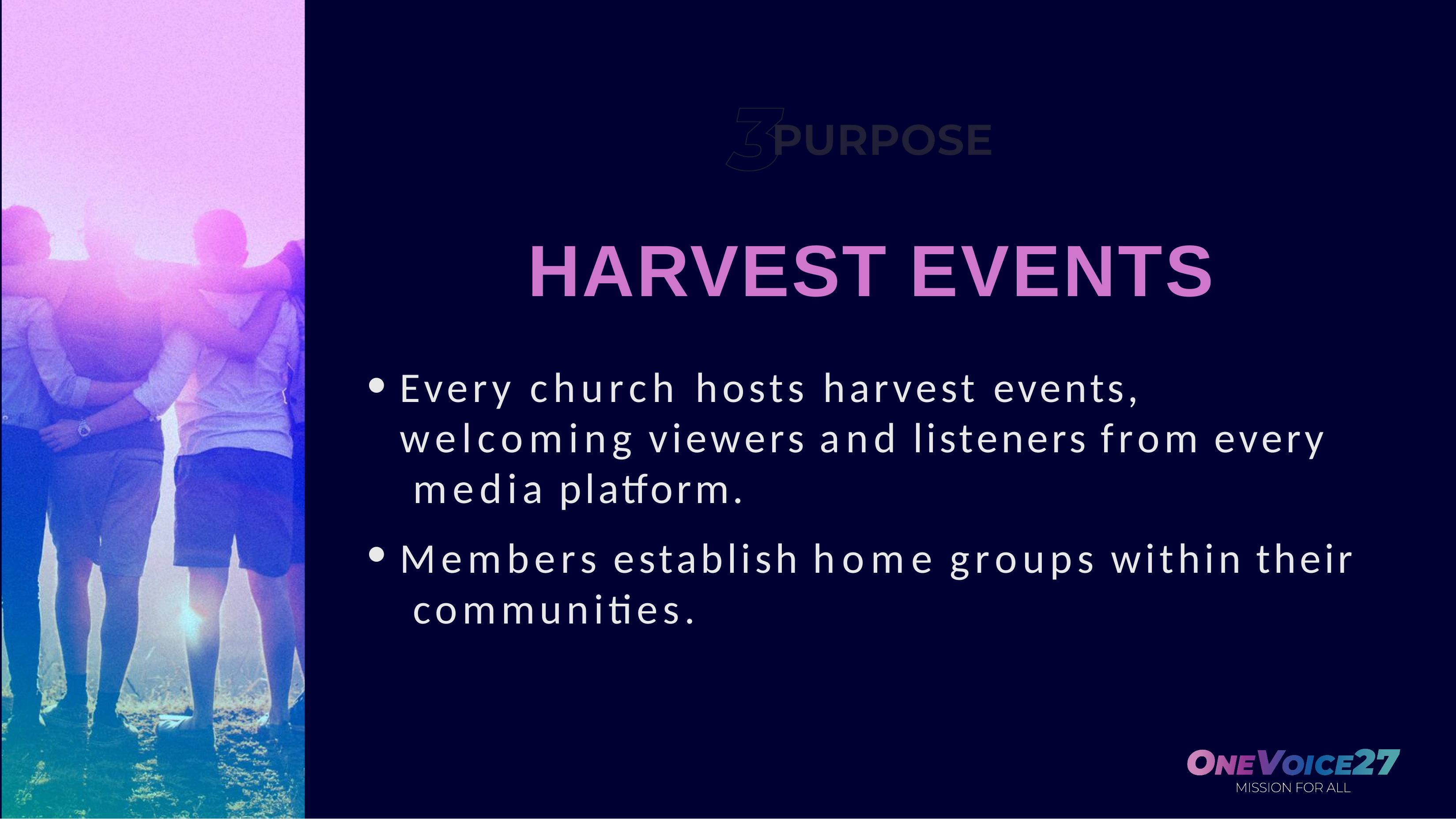

# HARVEST EVENTS
Every church hosts harvest events,  welcoming viewers and listeners from every  media platform.
Members establish home groups within their  communities.